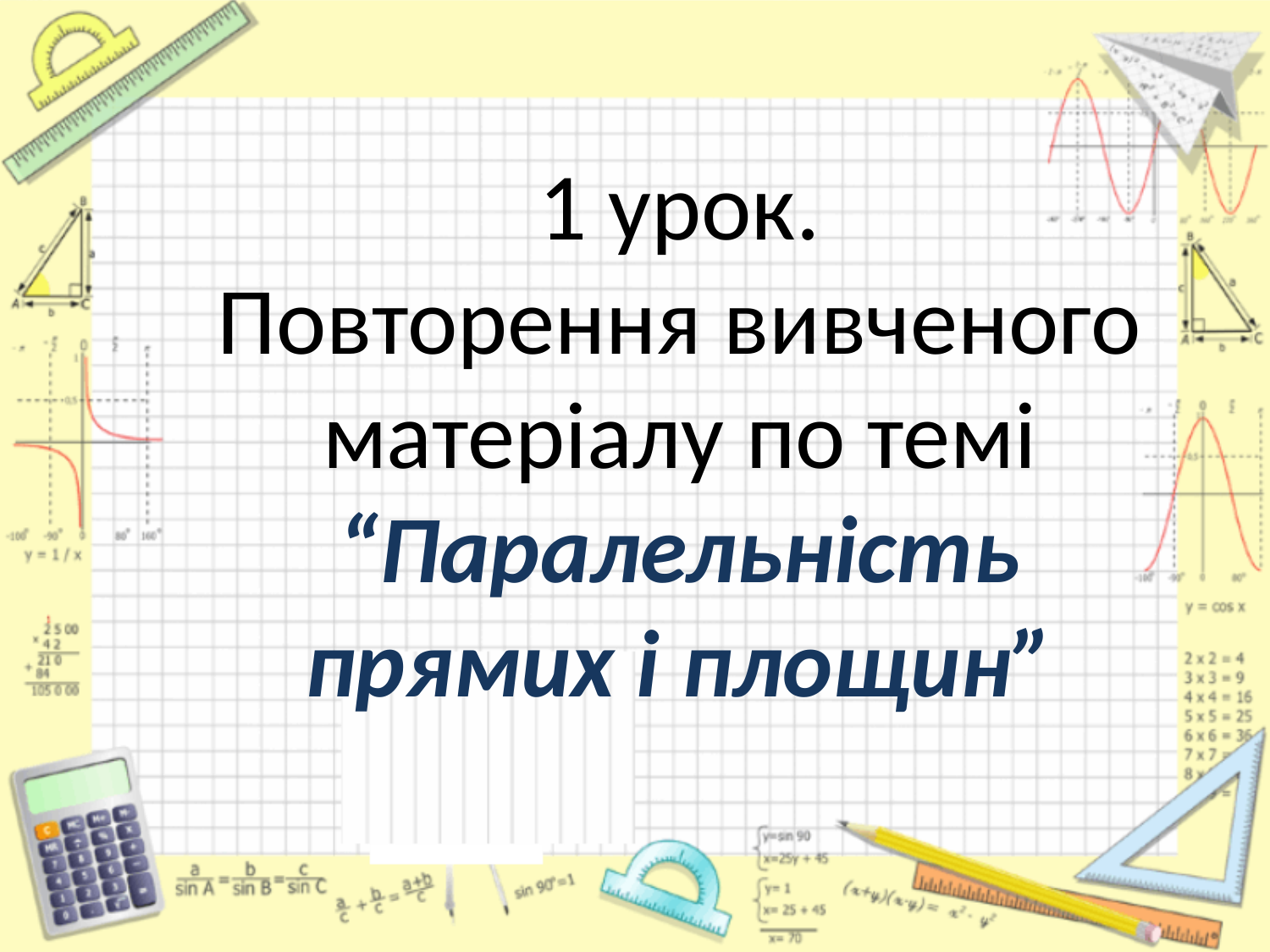

1 урок.
Повторення вивченого матеріалу по темі “Паралельність прямих і площин”